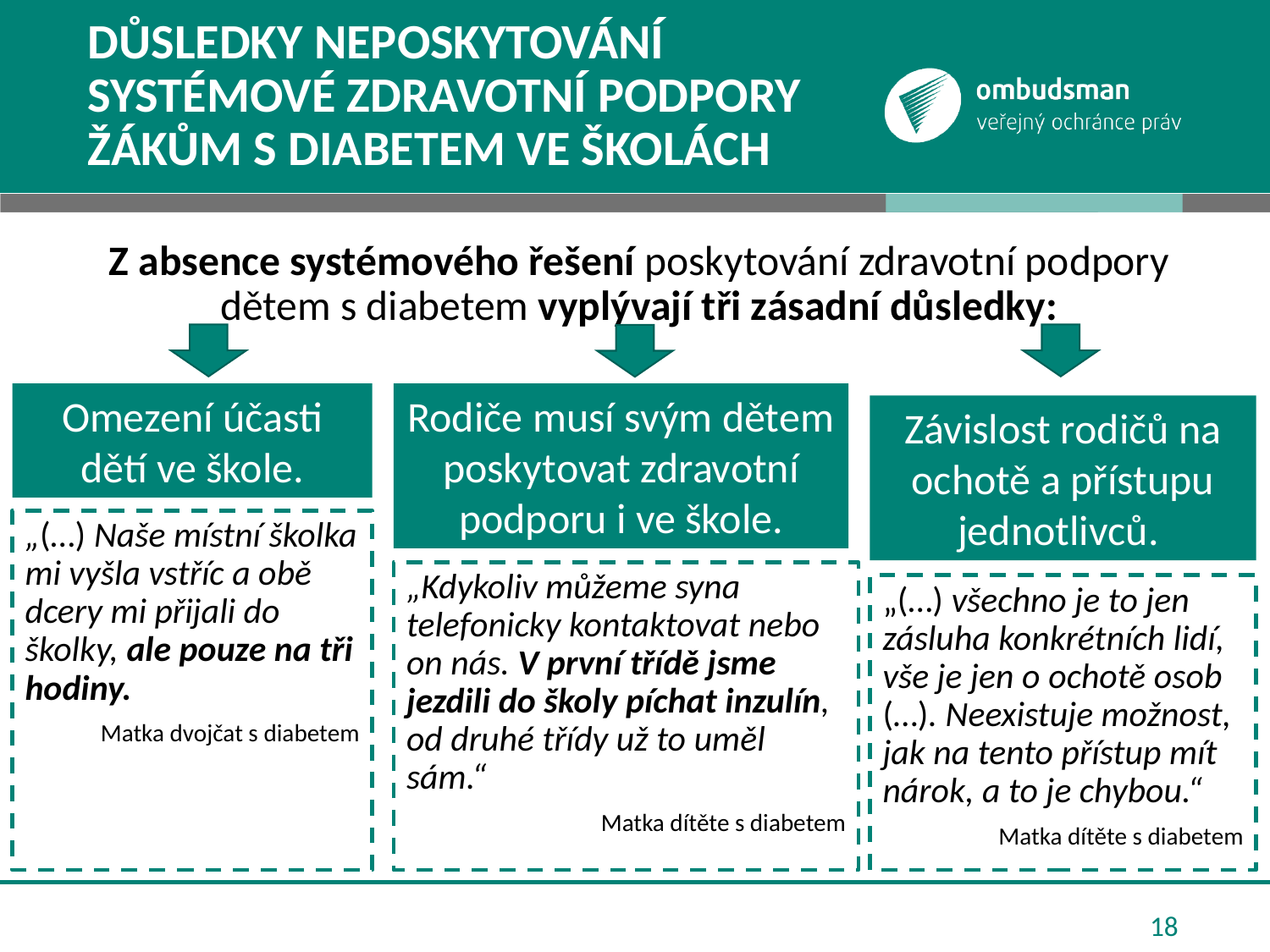

# Důsledky neposkytování systémové zdravotní podpory žákům s diabetem ve školách
Z absence systémového řešení poskytování zdravotní podpory dětem s diabetem vyplývají tři zásadní důsledky:

Omezení účasti dětí ve škole.
Rodiče musí svým dětem poskytovat zdravotní podporu i ve škole.
Závislost rodičů na ochotě a přístupu jednotlivců.
„(…) Naše místní školka mi vyšla vstříc a obě dcery mi přijali do školky, ale pouze na tři hodiny.
Matka dvojčat s diabetem
„Kdykoliv můžeme syna telefonicky kontaktovat nebo on nás. V první třídě jsme jezdili do školy píchat inzulín, od druhé třídy už to uměl sám.“
Matka dítěte s diabetem
„(…) všechno je to jen zásluha konkrétních lidí, vše je jen o ochotě osob (…). Neexistuje možnost, jak na tento přístup mít nárok, a to je chybou.“
Matka dítěte s diabetem

18